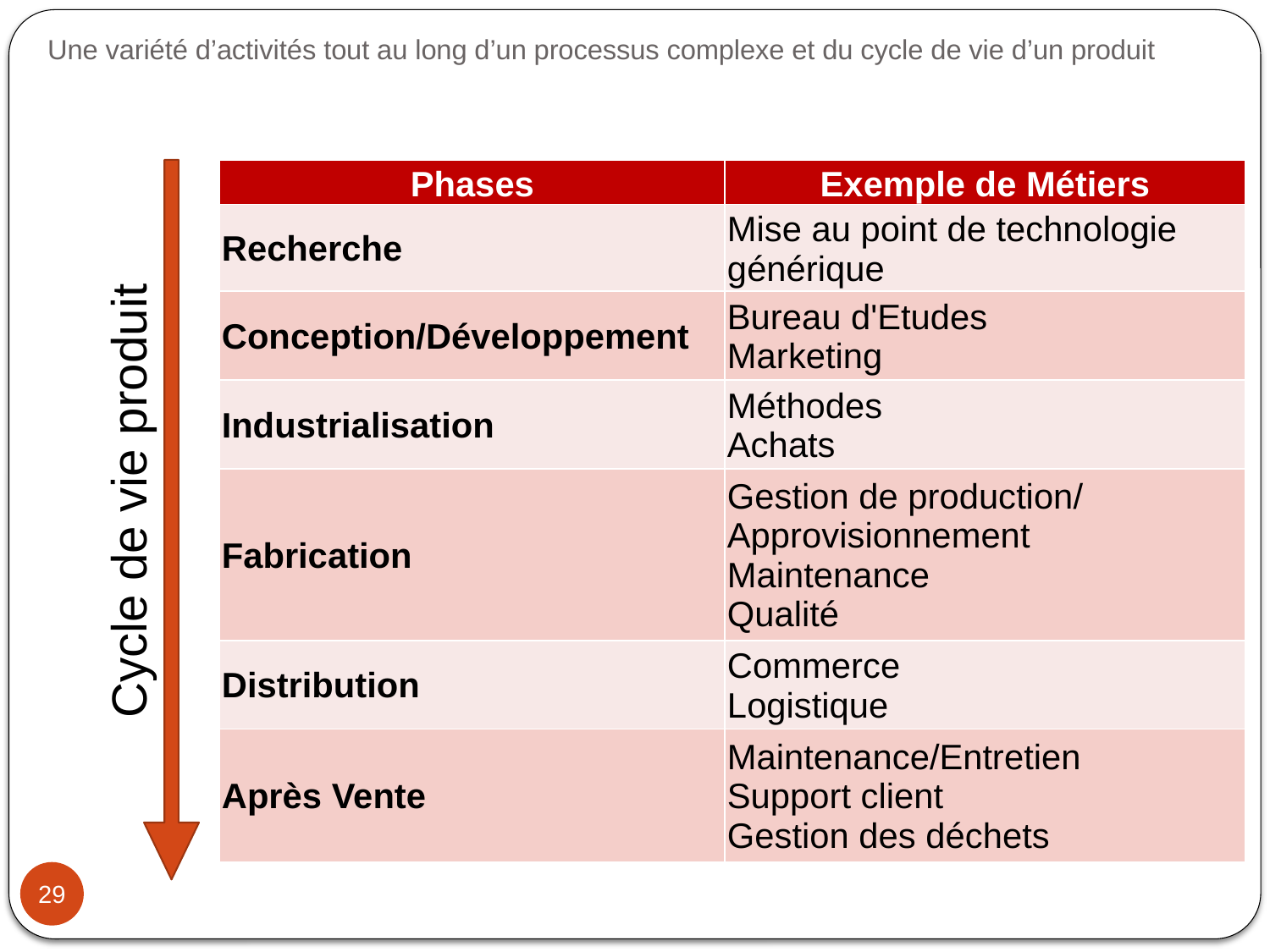

# Une variété d’activités tout au long d’un processus complexe et du cycle de vie d’un produit

| Phases | Exemple de Métiers |
| --- | --- |
| Recherche | Mise au point de technologie générique |
| Conception/Développement | Bureau d'Etudes Marketing |
| Industrialisation | Méthodes Achats |
| Fabrication | Gestion de production/ Approvisionnement Maintenance Qualité |
| Distribution | Commerce Logistique |
| Après Vente | Maintenance/Entretien Support client Gestion des déchets |
Cycle de vie produit
29